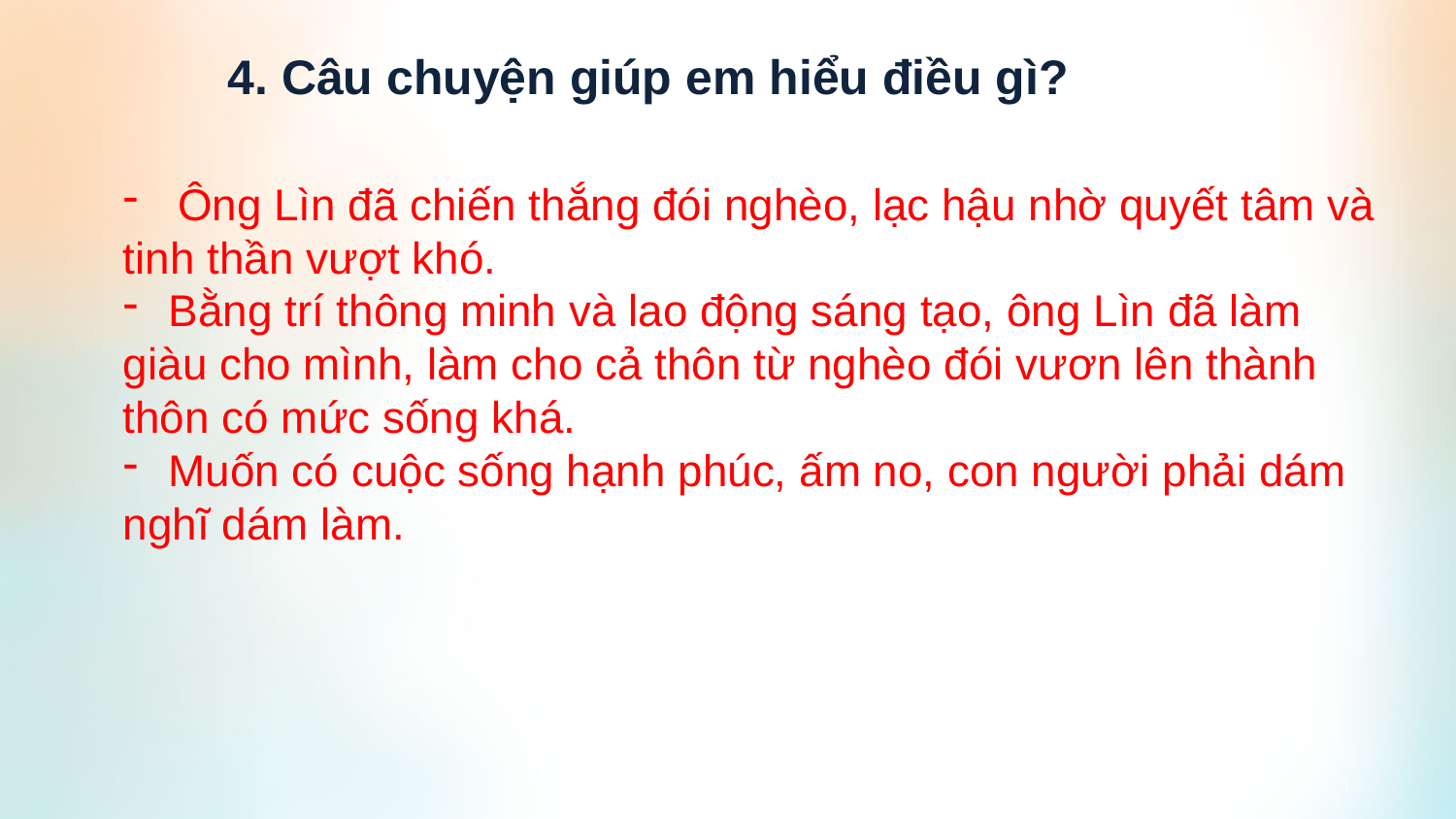

4. Câu chuyện giúp em hiểu điều gì?
Ông Lìn đã chiến thắng đói nghèo, lạc hậu nhờ quyết tâm và
tinh thần vượt khó.
Bằng trí thông minh và lao động sáng tạo, ông Lìn đã làm
giàu cho mình, làm cho cả thôn từ nghèo đói vươn lên thành
thôn có mức sống khá.
Muốn có cuộc sống hạnh phúc, ấm no, con người phải dám
nghĩ dám làm.